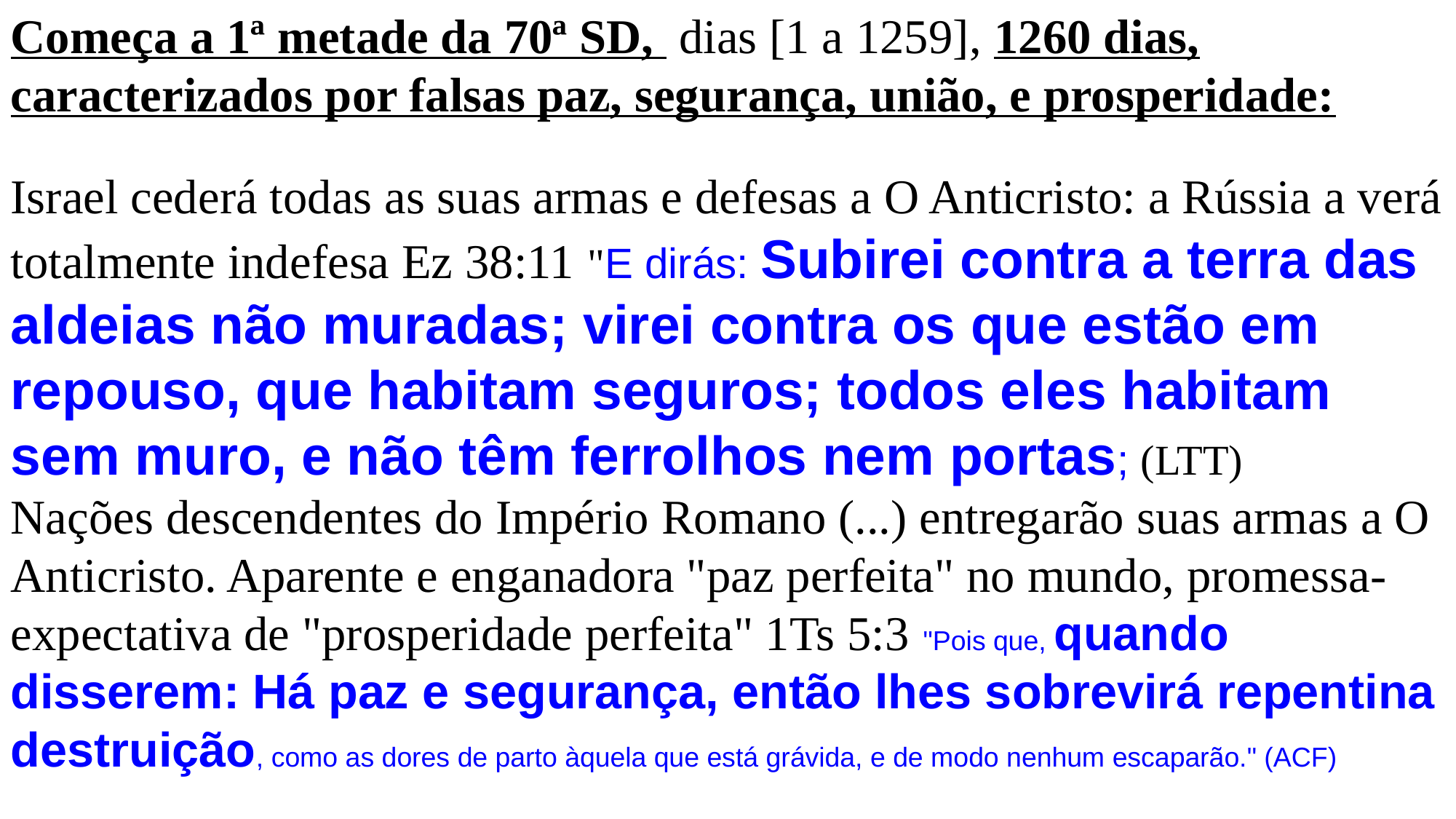

Começa a 1ª metade da 70ª SD,  dias [1 a 1259], 1260 dias, caracterizados por falsas paz, segurança, união, e prosperidade:
Israel cederá todas as suas armas e defesas a O Anticristo: a Rússia a verá totalmente indefesa Ez 38:11 "E dirás: Subirei contra a terra das aldeias não muradas; virei contra os que estão em repouso, que habitam seguros; todos eles habitam sem muro, e não têm ferrolhos nem portas; (LTT)
Nações descendentes do Império Romano (...) entregarão suas armas a O Anticristo. Aparente e enganadora "paz perfeita" no mundo, promessa- expectativa de "prosperidade perfeita" 1Ts 5:3 "Pois que, quando disserem: Há paz e segurança, então lhes sobrevirá repentina destruição, como as dores de parto àquela que está grávida, e de modo nenhum escaparão." (ACF)